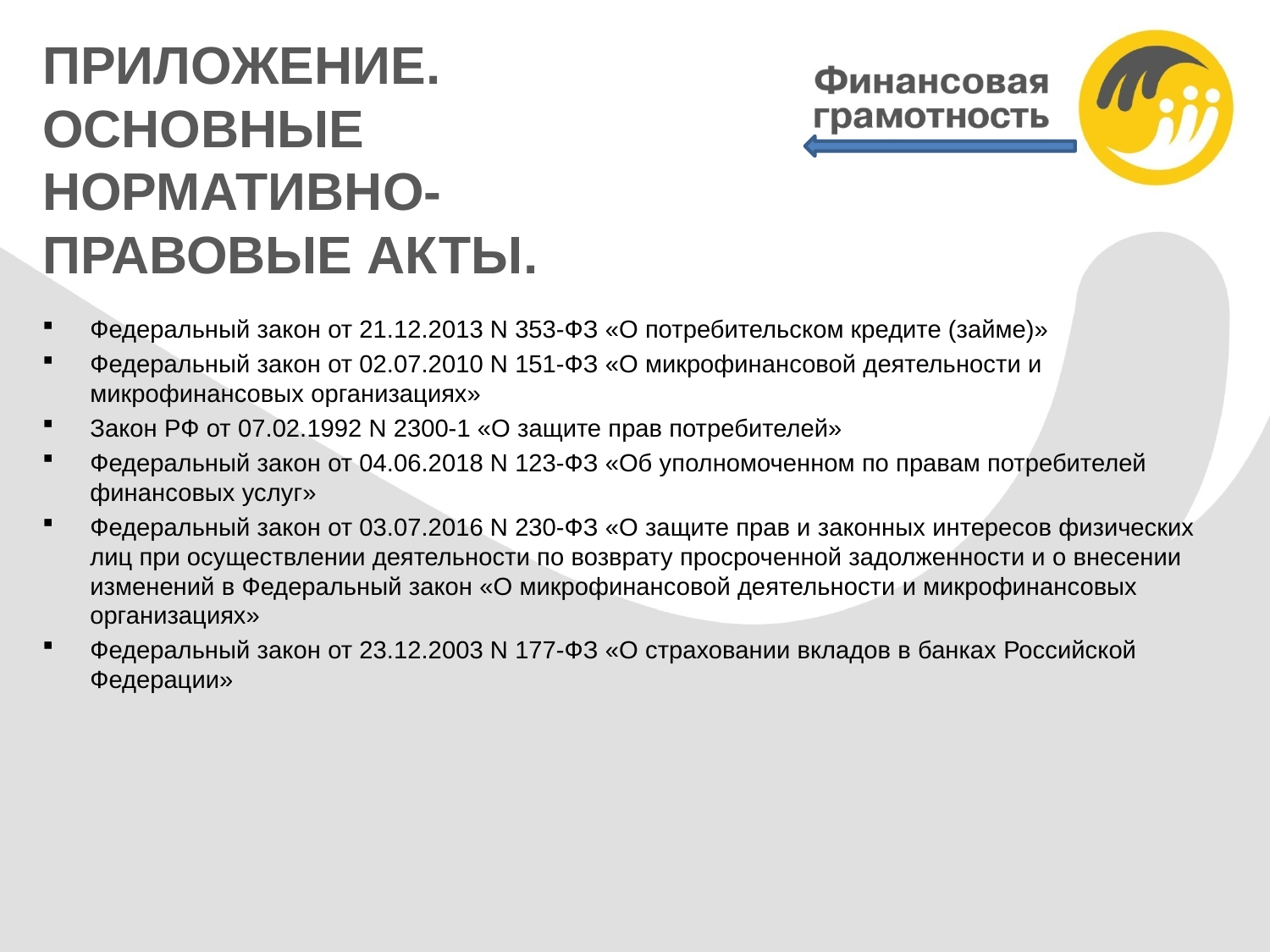

# ПРИЛОЖЕНИЕ. ОСНОВНЫЕ НОРМАТИВНО-ПРАВОВЫЕ АКТЫ.

Федеральный закон от 21.12.2013 N 353-ФЗ «О потребительском кредите (займе)»
Федеральный закон от 02.07.2010 N 151-ФЗ «О микрофинансовой деятельности и микрофинансовых организациях»
Закон РФ от 07.02.1992 N 2300-1 «О защите прав потребителей»
Федеральный закон от 04.06.2018 N 123-ФЗ «Об уполномоченном по правам потребителей финансовых услуг»
Федеральный закон от 03.07.2016 N 230-ФЗ «О защите прав и законных интересов физических лиц при осуществлении деятельности по возврату просроченной задолженности и о внесении изменений в Федеральный закон «О микрофинансовой деятельности и микрофинансовых организациях»
Федеральный закон от 23.12.2003 N 177-ФЗ «О страховании вкладов в банках Российской Федерации»